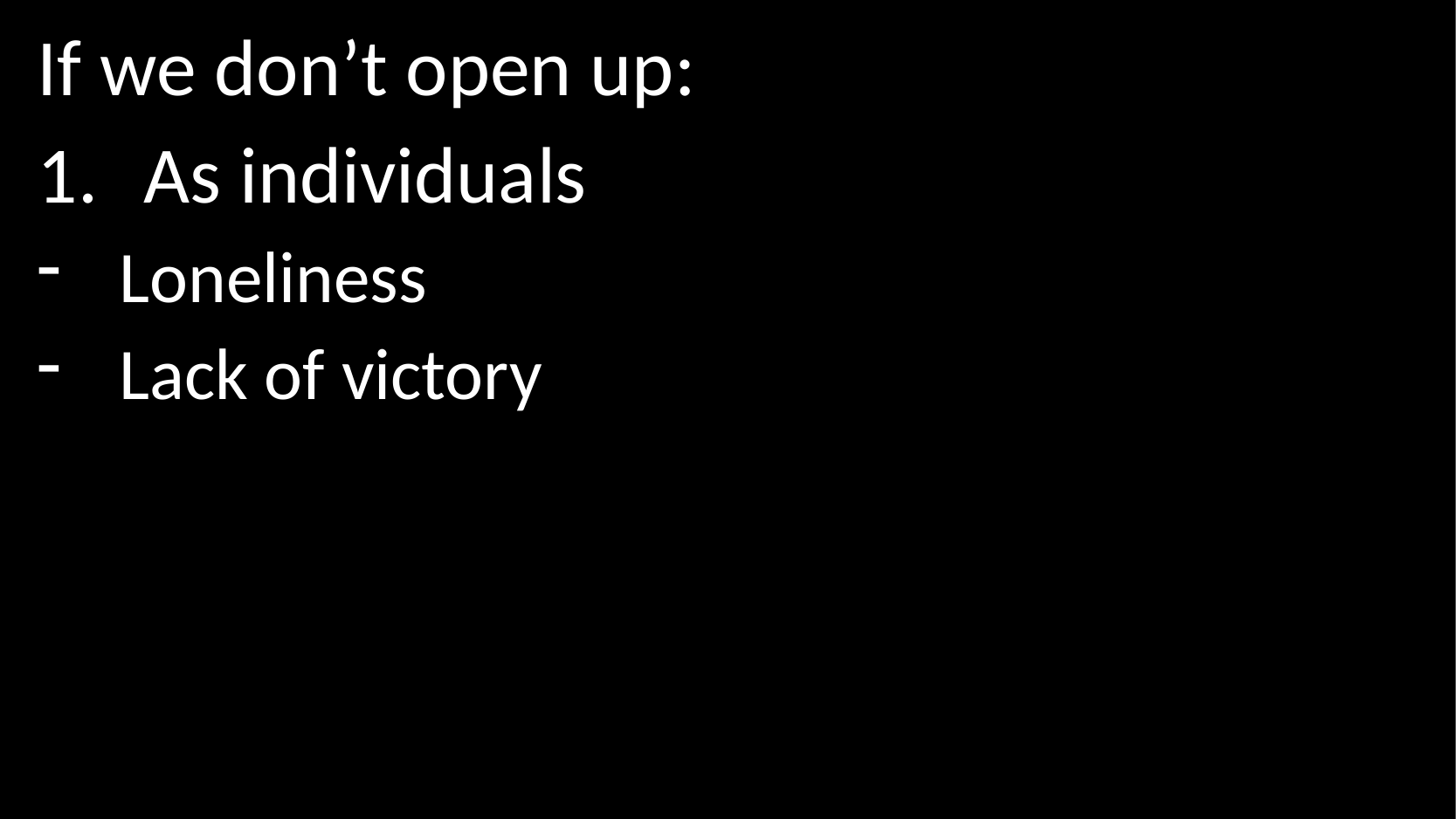

If we don’t open up:
As individuals
Loneliness
Lack of victory